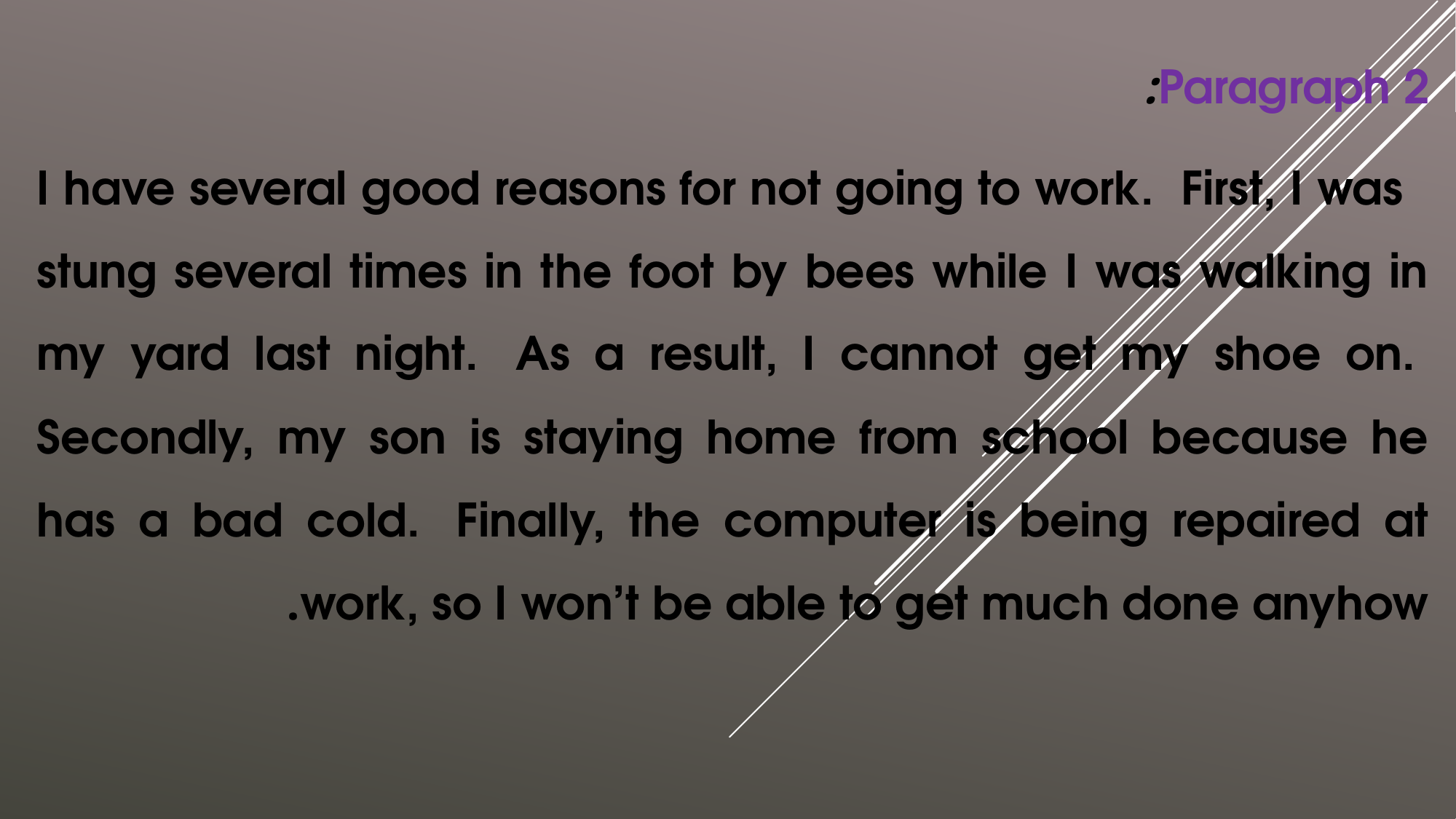

Paragraph 2:
  I have several good reasons for not going to work.  First, I was stung several times in the foot by bees while I was walking in my yard last night.  As a result, I cannot get my shoe on.  Secondly, my son is staying home from school because he has a bad cold.  Finally, the computer is being repaired at work, so I won’t be able to get much done anyhow.